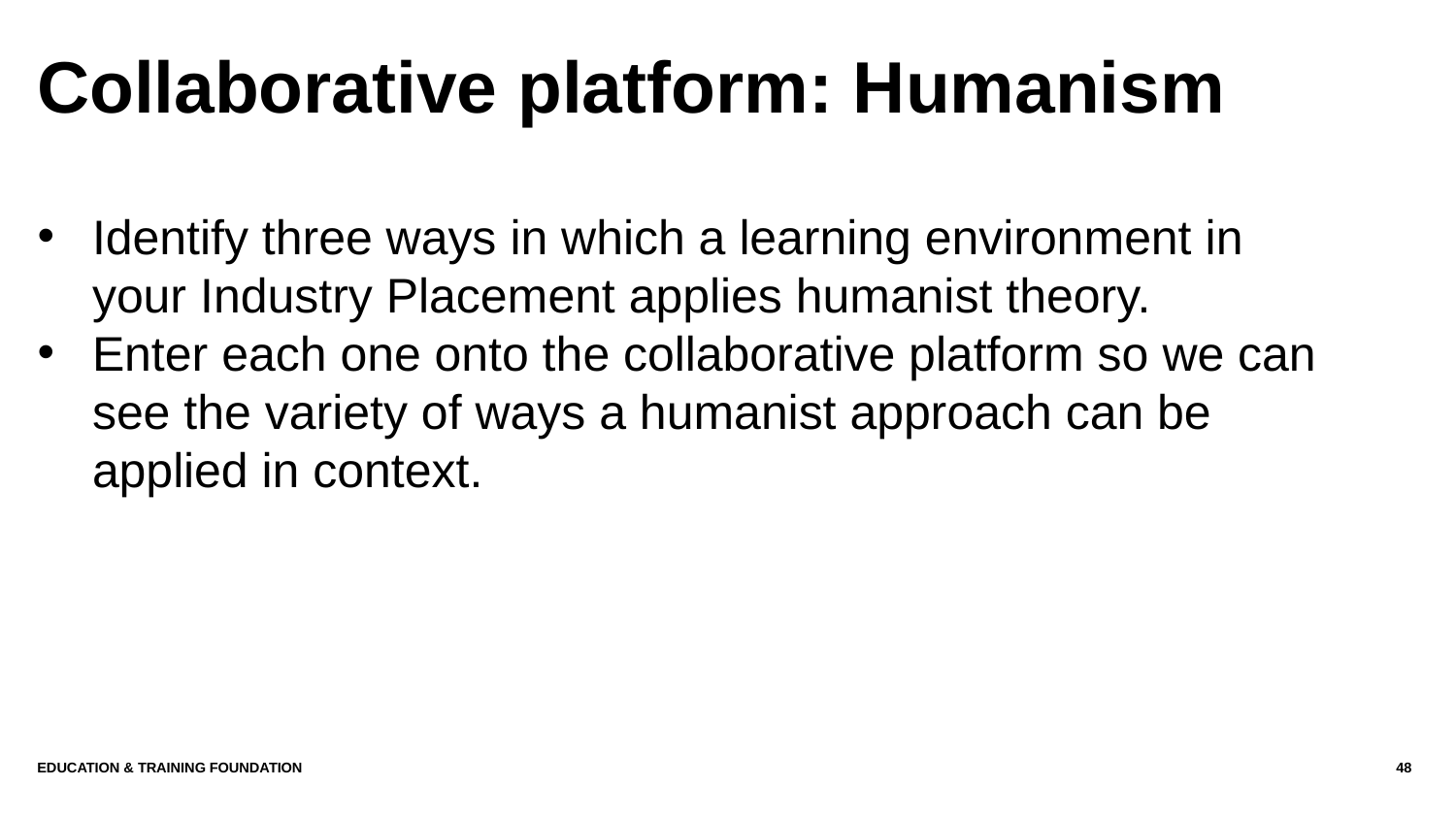

# Collaborative platform: Humanism
Identify three ways in which a learning environment in your Industry Placement applies humanist theory.
Enter each one onto the collaborative platform so we can see the variety of ways a humanist approach can be applied in context.
Education & Training Foundation
48